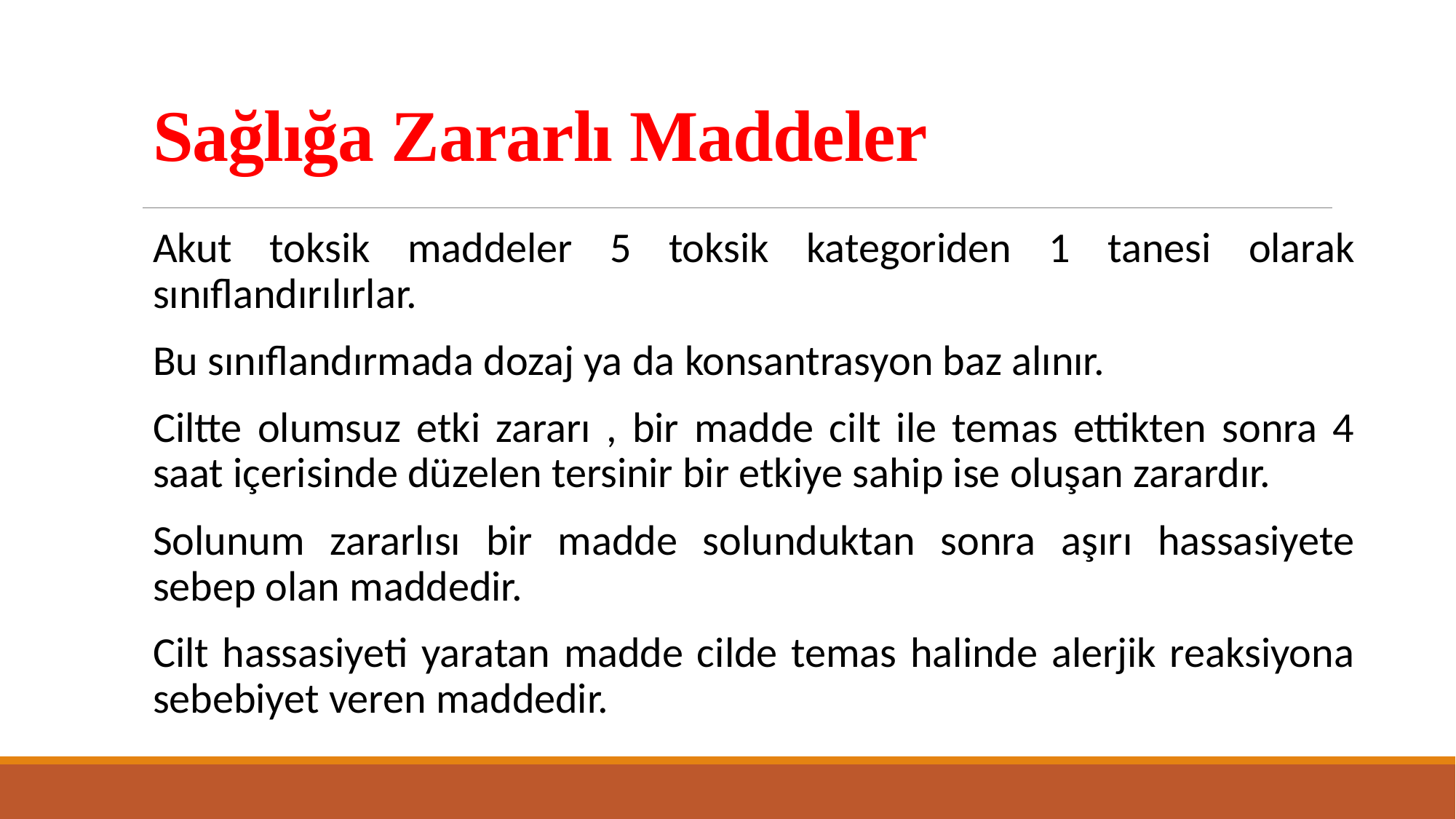

# Sağlığa Zararlı Maddeler
Akut toksik maddeler 5 toksik kategoriden 1 tanesi olarak sınıflandırılırlar.
Bu sınıflandırmada dozaj ya da konsantrasyon baz alınır.
Ciltte olumsuz etki zararı , bir madde cilt ile temas ettikten sonra 4 saat içerisinde düzelen tersinir bir etkiye sahip ise oluşan zarardır.
Solunum zararlısı bir madde solunduktan sonra aşırı hassasiyete sebep olan maddedir.
Cilt hassasiyeti yaratan madde cilde temas halinde alerjik reaksiyona sebebiyet veren maddedir.